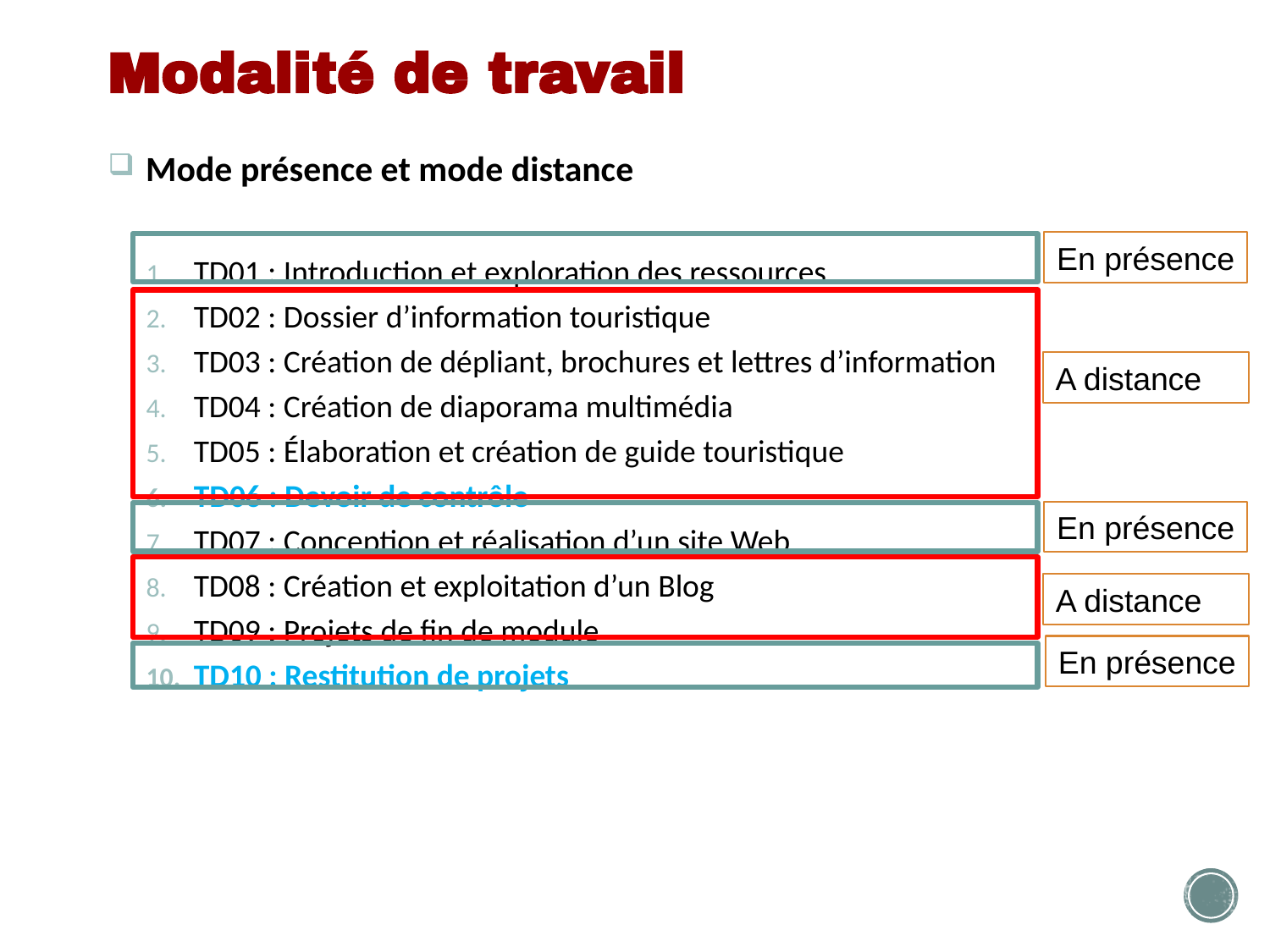

# Modalité de travail
Mode présence et mode distance

TD01 : Introduction et exploration des ressources
TD02 : Dossier d’information touristique
TD03 : Création de dépliant, brochures et lettres d’information
TD04 : Création de diaporama multimédia
TD05 : Élaboration et création de guide touristique
TD06 : Devoir de contrôle
TD07 : Conception et réalisation d’un site Web
TD08 : Création et exploitation d’un Blog
TD09 : Projets de fin de module
TD10 : Restitution de projets

En présence

A distance
En présence

A distance
En présence